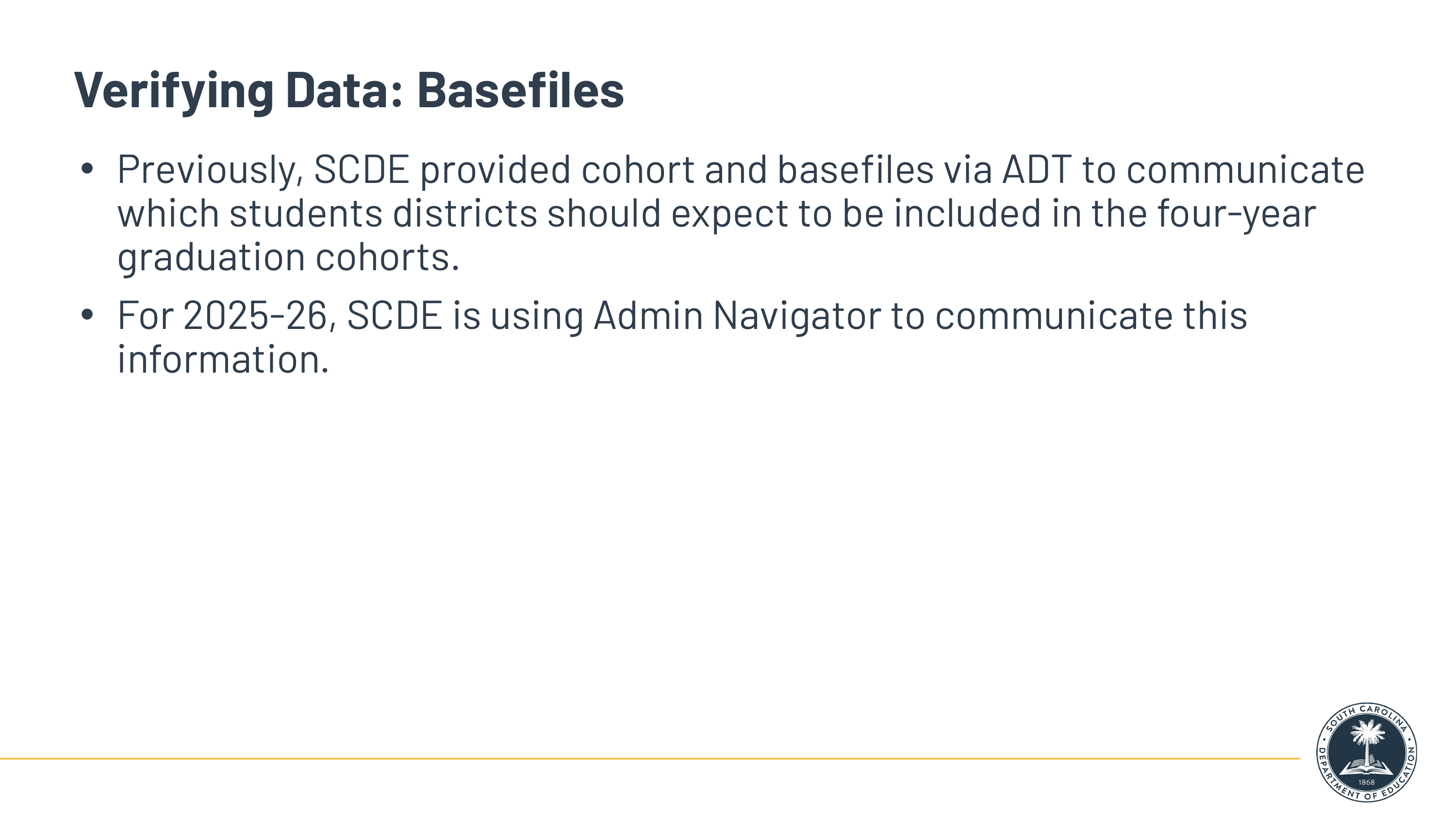

# Verifying Data: Basefiles
Previously, SCDE provided cohort and basefiles via ADT to communicate which students districts should expect to be included in the four-year graduation cohorts.
For 2025-26, SCDE is using Admin Navigator to communicate this information.